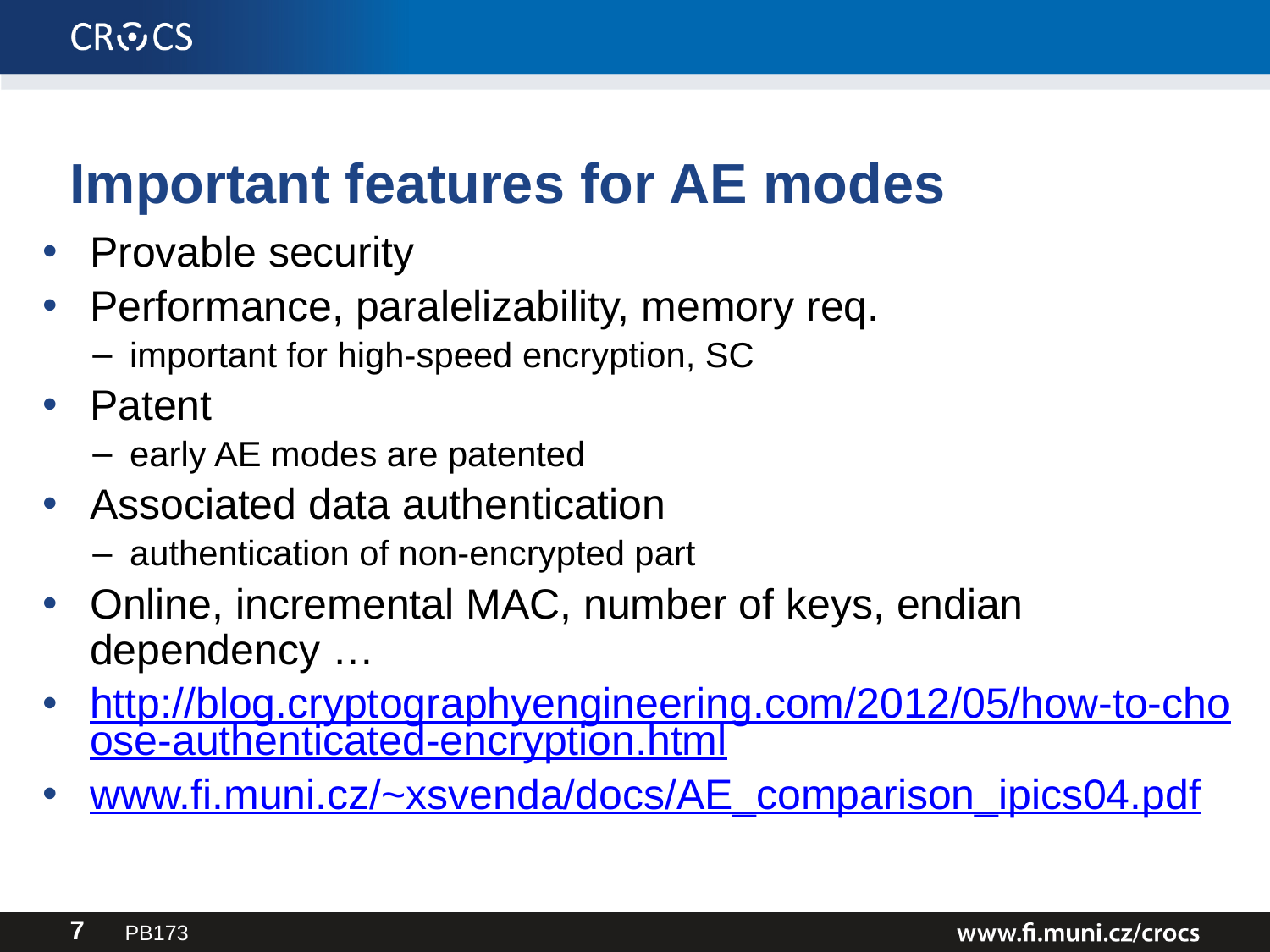

# Important features for AE modes
Provable security
Performance, paralelizability, memory req.
important for high-speed encryption, SC
Patent
early AE modes are patented
Associated data authentication
authentication of non-encrypted part
Online, incremental MAC, number of keys, endian dependency …
http://blog.cryptographyengineering.com/2012/05/how-to-choose-authenticated-encryption.html
www.fi.muni.cz/~xsvenda/docs/AE_comparison_ipics04.pdf
PB173
7